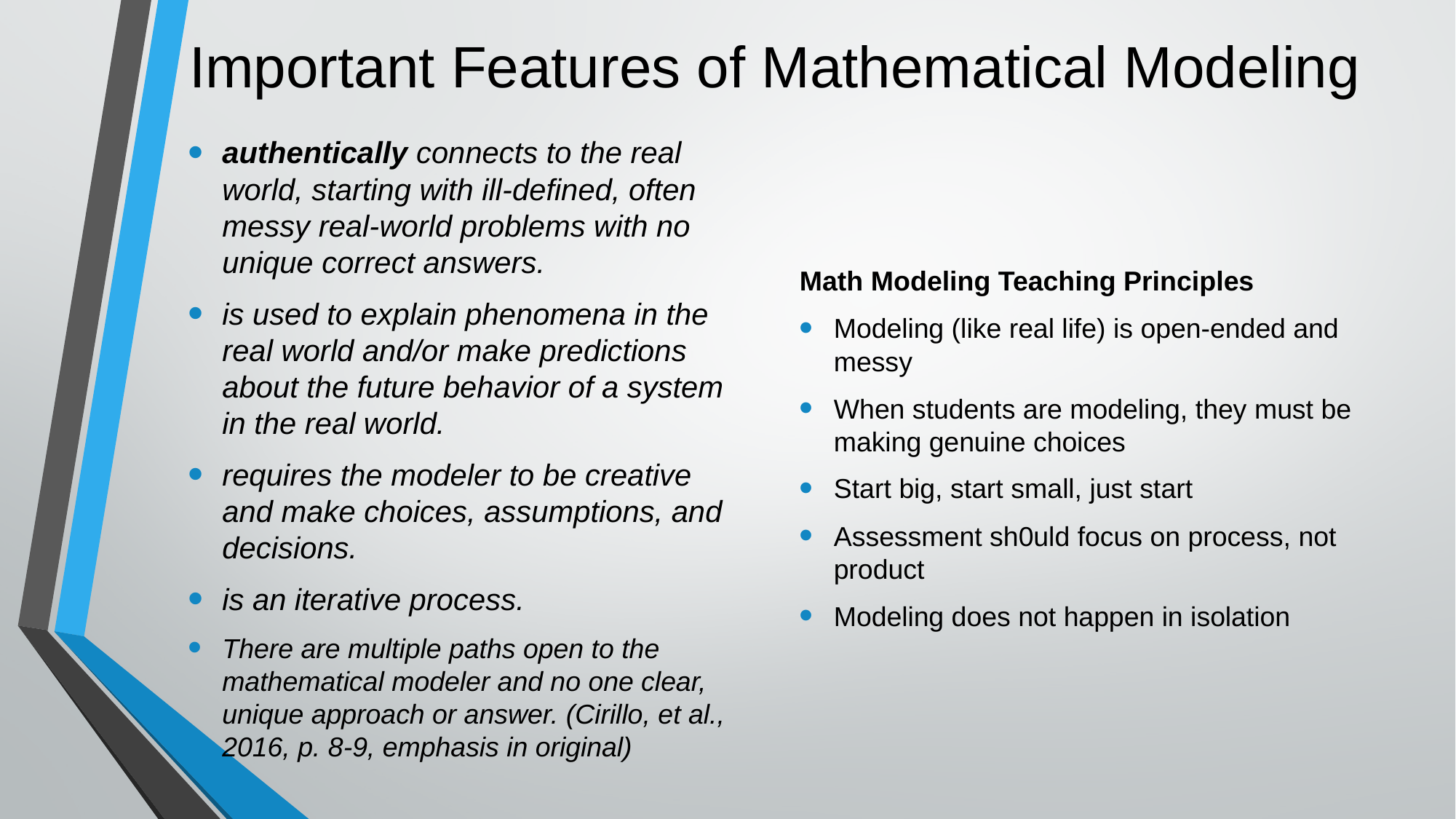

# Important Features of Mathematical Modeling
authentically connects to the real world, starting with ill-defined, often messy real-world problems with no unique correct answers.
is used to explain phenomena in the real world and/or make predictions about the future behavior of a system in the real world.
requires the modeler to be creative and make choices, assumptions, and decisions.
is an iterative process.
There are multiple paths open to the mathematical modeler and no one clear, unique approach or answer. (Cirillo, et al., 2016, p. 8-9, emphasis in original)
Math Modeling Teaching Principles
Modeling (like real life) is open-ended and messy
When students are modeling, they must be making genuine choices
Start big, start small, just start
Assessment sh0uld focus on process, not product
Modeling does not happen in isolation